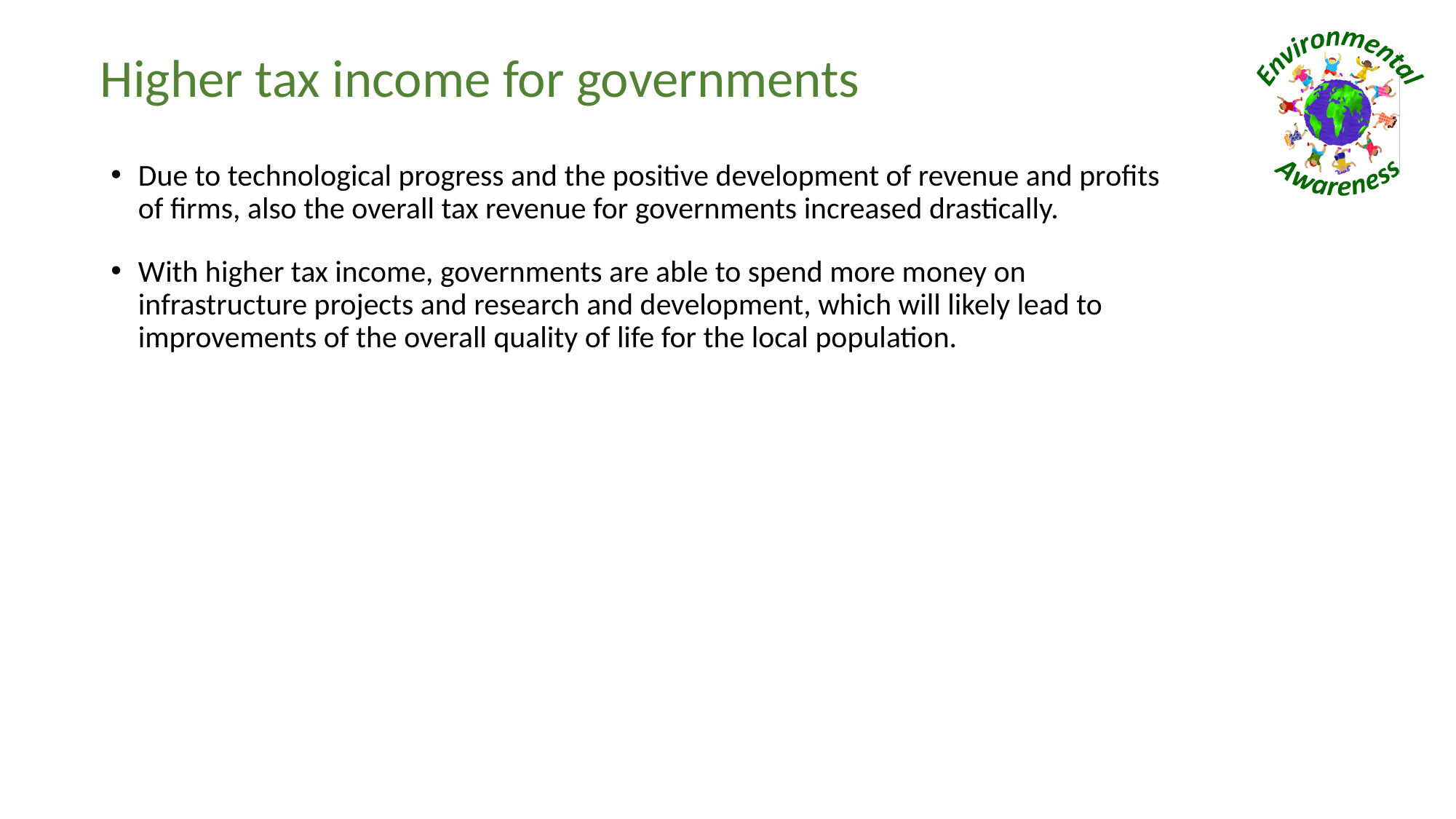

# Higher tax income for governments
Due to technological progress and the positive development of revenue and profits of firms, also the overall tax revenue for governments increased drastically.
With higher tax income, governments are able to spend more money on infrastructure projects and research and development, which will likely lead to improvements of the overall quality of life for the local population.